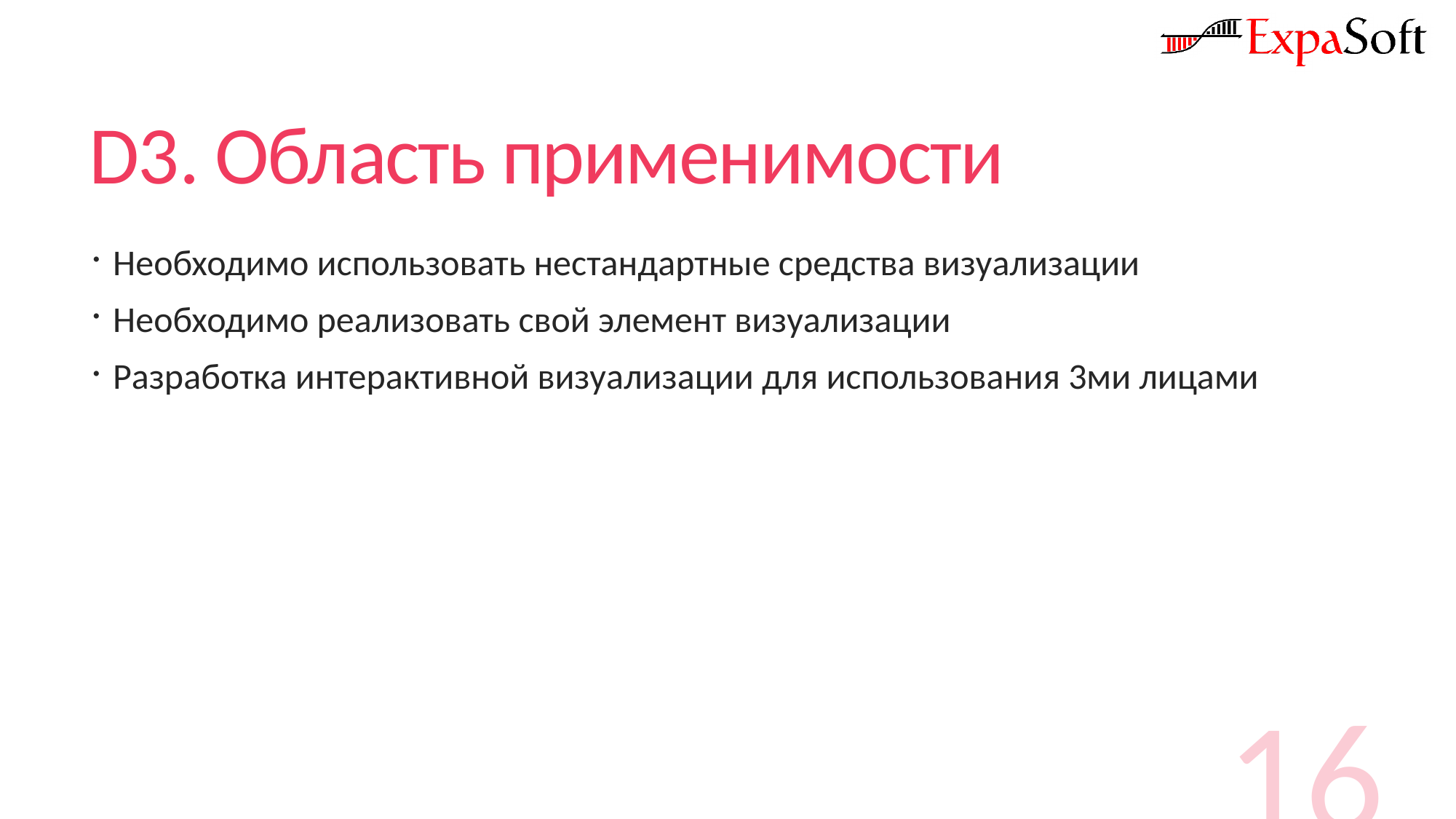

# D3. Область применимости
Необходимо использовать нестандартные средства визуализации
Необходимо реализовать свой элемент визуализации
Разработка интерактивной визуализации для использования 3ми лицами
16